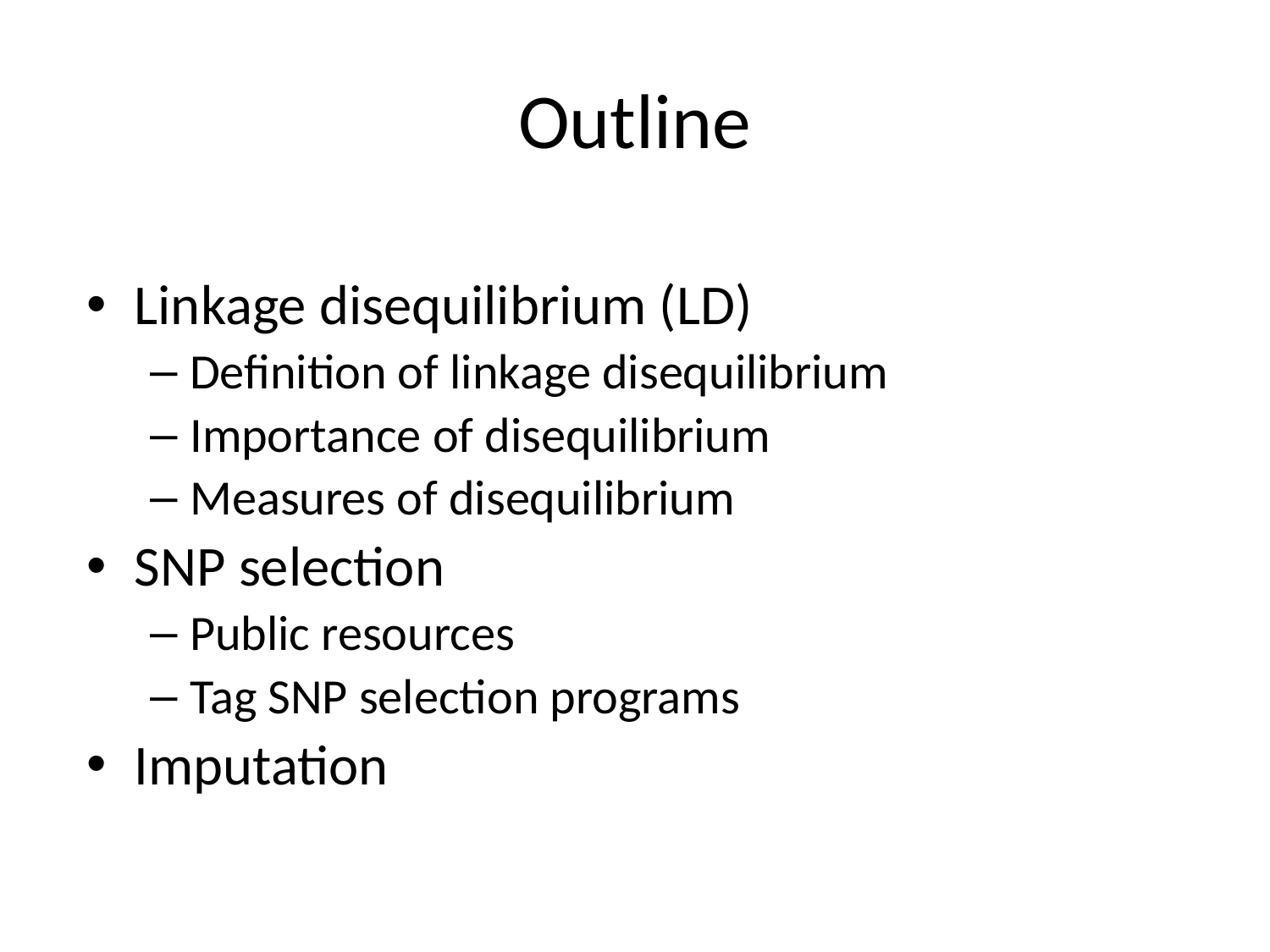

# Outline

Linkage disequilibrium (LD)
Definition of linkage disequilibrium
Importance of disequilibrium
Measures of disequilibrium
SNP selection
Public resources
Tag SNP selection programs
Imputation